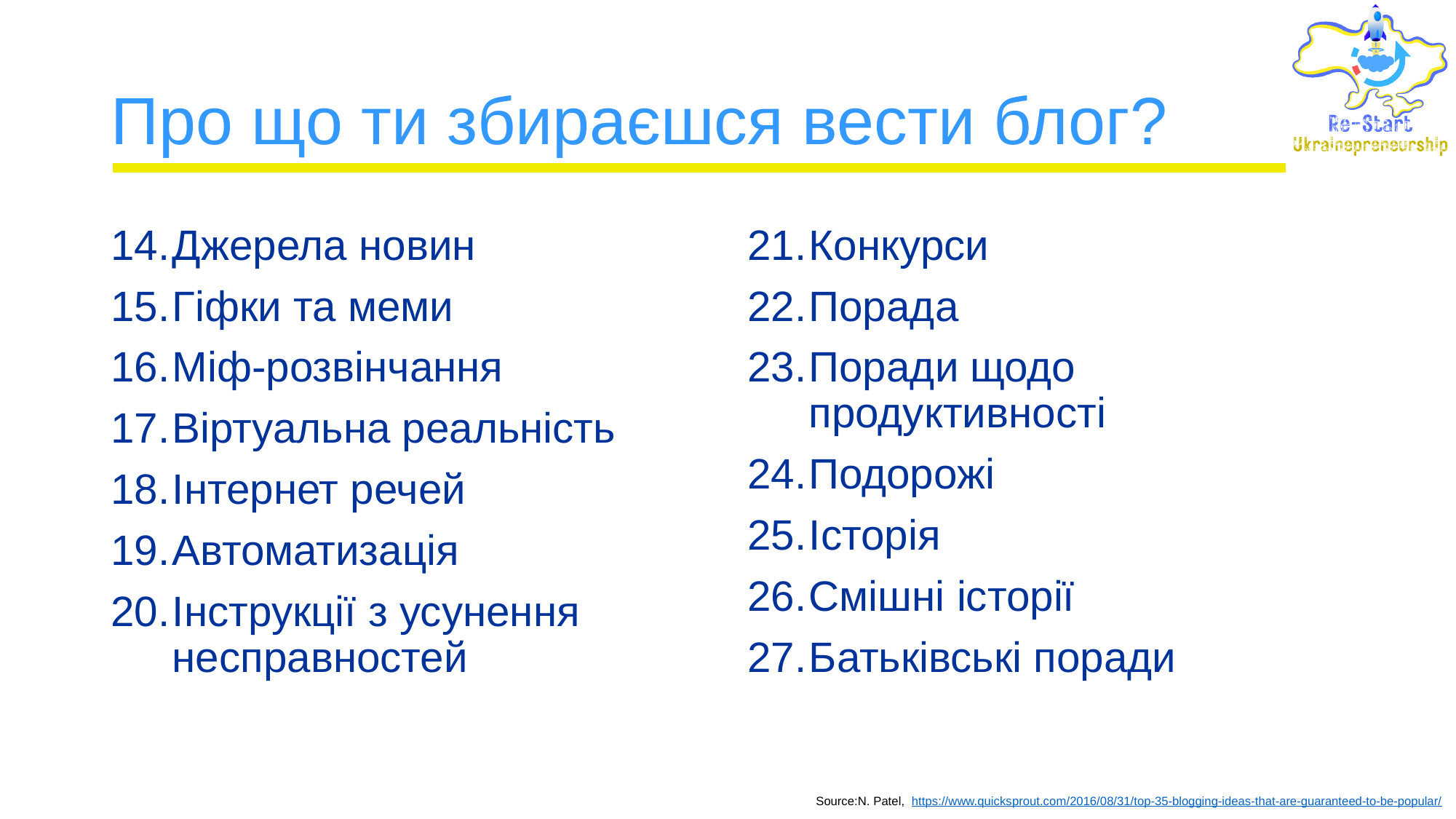

# Про що ти збираєшся вести блог?
Джерела новин
Гіфки та меми
Міф-розвінчання
Віртуальна реальність
Інтернет речей
Автоматизація
Інструкції з усунення несправностей

Конкурси
Порада
Поради щодо продуктивності
Подорожі
Історія
Смішні історії
Батьківські поради

Source:N. Patel,  https://www.quicksprout.com/2016/08/31/top-35-blogging-ideas-that-are-guaranteed-to-be-popular/